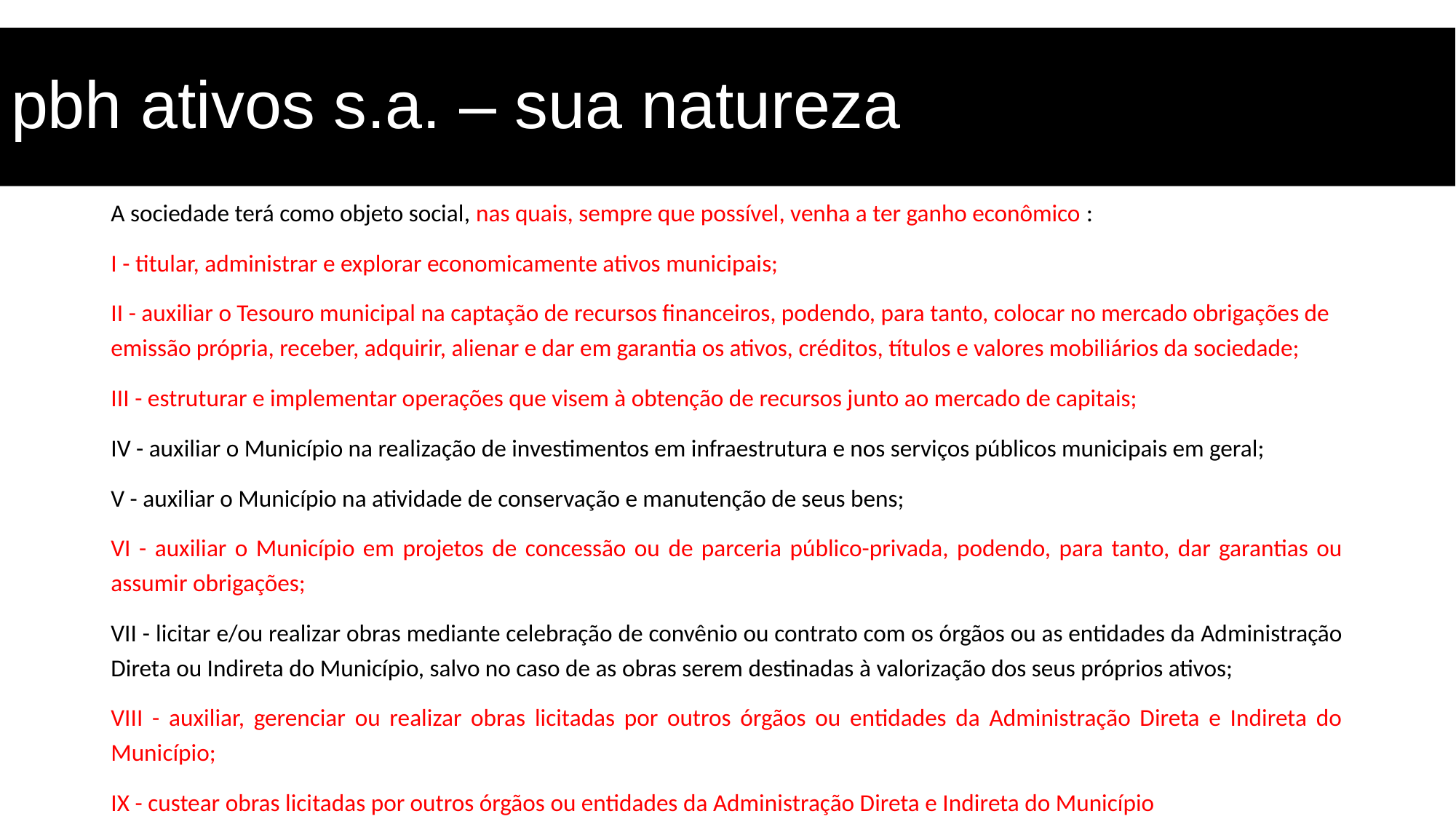

# pbh ativos s.a. – sua natureza
A sociedade terá como objeto social, nas quais, sempre que possível, venha a ter ganho econômico :
I - titular, administrar e explorar economicamente ativos municipais;
II - auxiliar o Tesouro municipal na captação de recursos financeiros, podendo, para tanto, colocar no mercado obrigações de emissão própria, receber, adquirir, alienar e dar em garantia os ativos, créditos, títulos e valores mobiliários da sociedade;
III - estruturar e implementar operações que visem à obtenção de recursos junto ao mercado de capitais;
IV - auxiliar o Município na realização de investimentos em infraestrutura e nos serviços públicos municipais em geral;
V - auxiliar o Município na atividade de conservação e manutenção de seus bens;
VI - auxiliar o Município em projetos de concessão ou de parceria público-privada, podendo, para tanto, dar garantias ou assumir obrigações;
VII - licitar e/ou realizar obras mediante celebração de convênio ou contrato com os órgãos ou as entidades da Administração Direta ou Indireta do Município, salvo no caso de as obras serem destinadas à valorização dos seus próprios ativos;
VIII - auxiliar, gerenciar ou realizar obras licitadas por outros órgãos ou entidades da Administração Direta e Indireta do Município;
IX - custear obras licitadas por outros órgãos ou entidades da Administração Direta e Indireta do Município